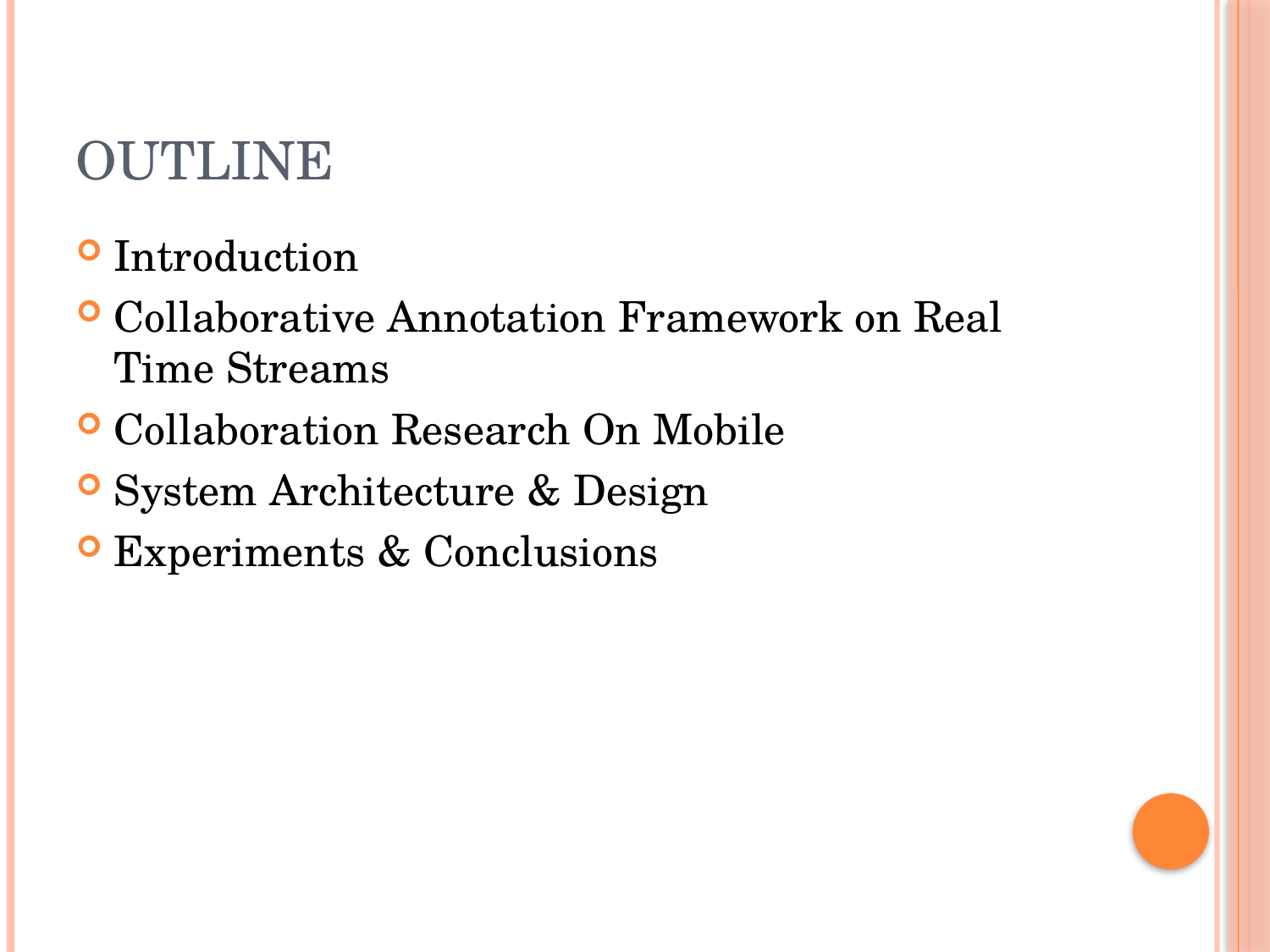

# Outline
Introduction
Collaborative Annotation Framework on Real Time Streams
Collaboration Research On Mobile
System Architecture & Design
Experiments & Conclusions